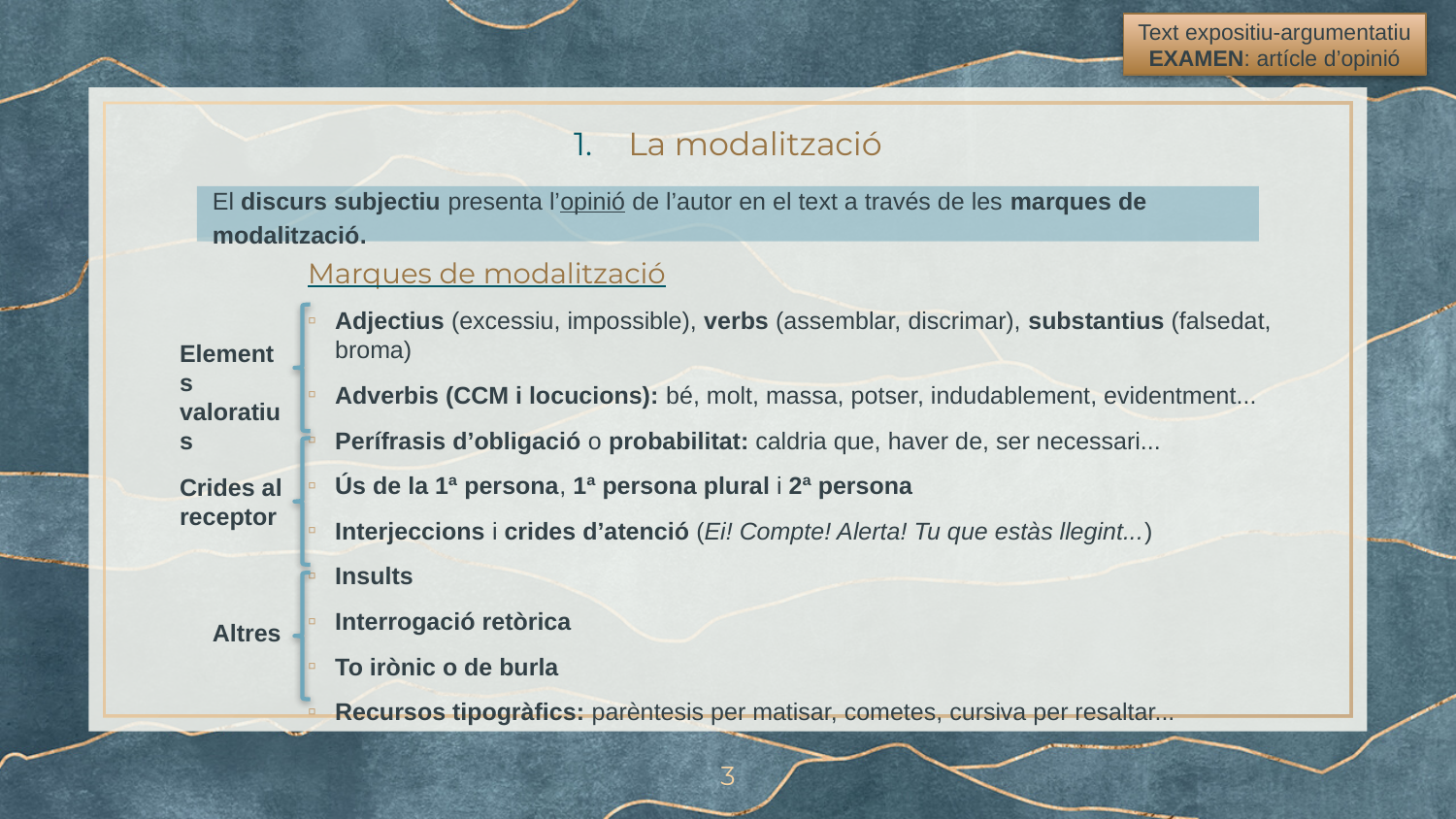

Text expositiu-argumentatiu
EXAMEN: artícle d’opinió
# La modalització
El discurs subjectiu presenta l’opinió de l’autor en el text a través de les marques de modalització.

Marques de modalització
Adjectius (excessiu, impossible), verbs (assemblar, discrimar), substantius (falsedat, broma)
Adverbis (CCM i locucions): bé, molt, massa, potser, indudablement, evidentment...
Perífrasis d’obligació o probabilitat: caldria que, haver de, ser necessari...
Ús de la 1ª persona, 1ª persona plural i 2ª persona
Interjeccions i crides d’atenció (Ei! Compte! Alerta! Tu que estàs llegint...)
Insults
Interrogació retòrica
To irònic o de burla
Recursos tipogràfics: parèntesis per matisar, cometes, cursiva per resaltar...

Elements valoratius

Crides al receptor

Altres
3